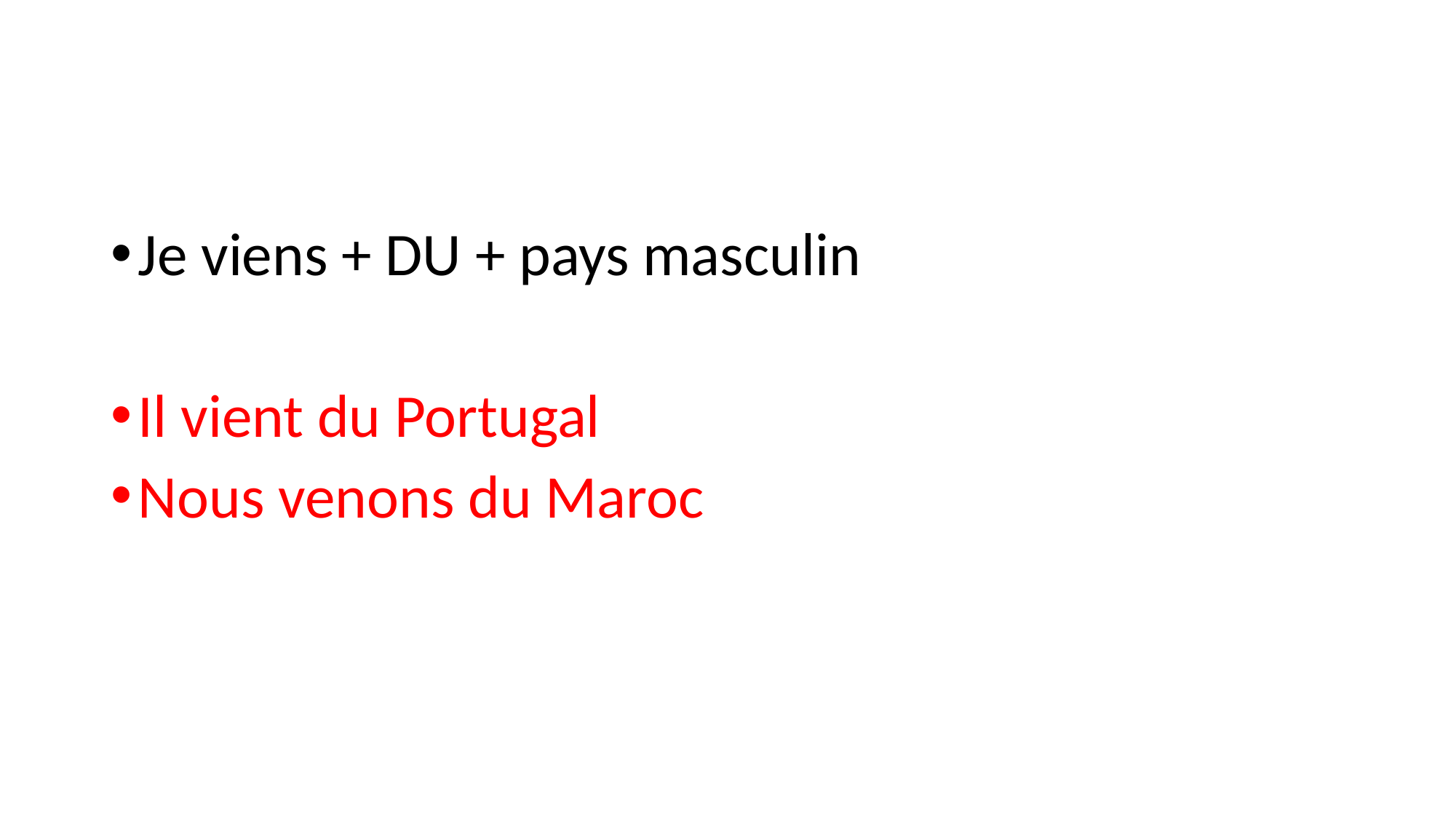

#
Je viens + DU + pays masculin

Il vient du Portugal
Nous venons du Maroc